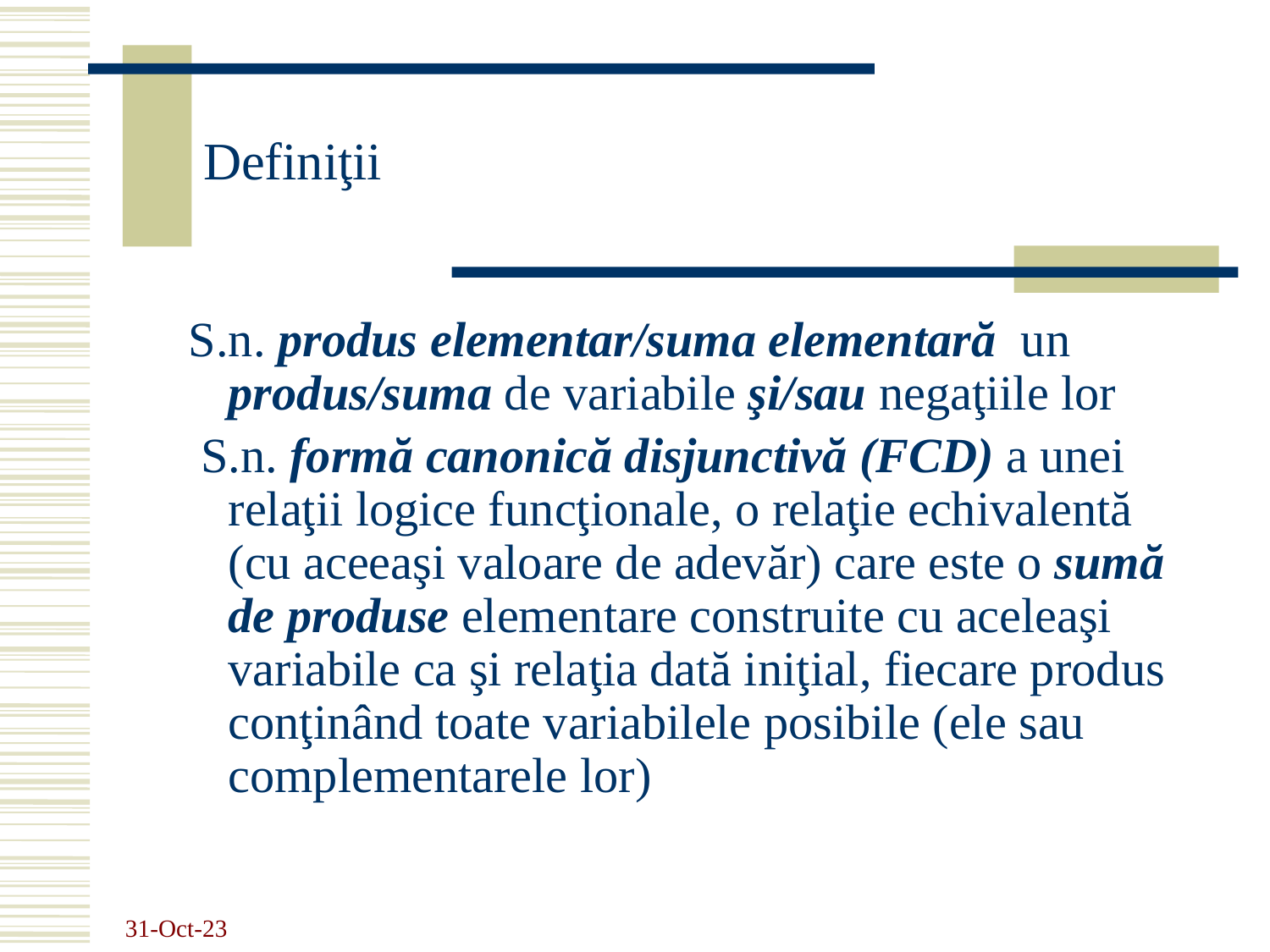

# Definiţii
S.n. produs elementar/suma elementară  un produs/suma de variabile şi/sau negaţiile lor
 S.n. formă canonică disjunctivă (FCD) a unei relaţii logice funcţionale, o relaţie echivalentă  (cu aceeaşi valoare de adevăr) care este o sumă de produse elementare construite cu aceleaşi variabile ca şi relaţia dată iniţial, fiecare produs conţinând toate variabilele posibile (ele sau complementarele lor)
31-Oct-23